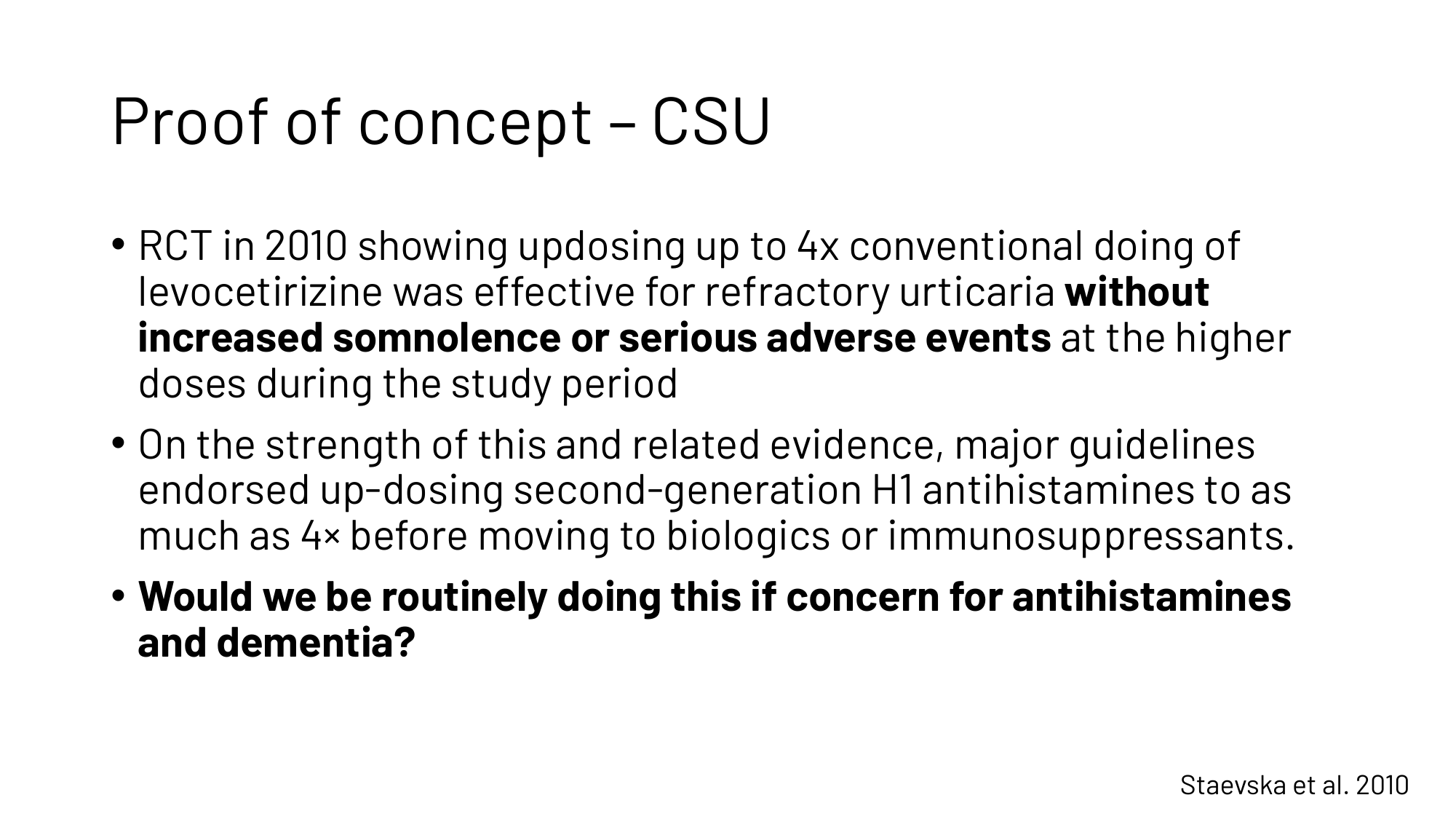

# Proof of concept – CSU
RCT in 2010 showing updosing up to 4x conventional doing of levocetirizine was effective for refractory urticaria without increased somnolence or serious adverse events at the higher doses during the study period
On the strength of this and related evidence, major guidelines endorsed up-dosing second-generation H1 antihistamines to as much as 4× before moving to biologics or immunosuppressants.
Would we be routinely doing this if concern for antihistamines and dementia?
Staevska et al. 2010